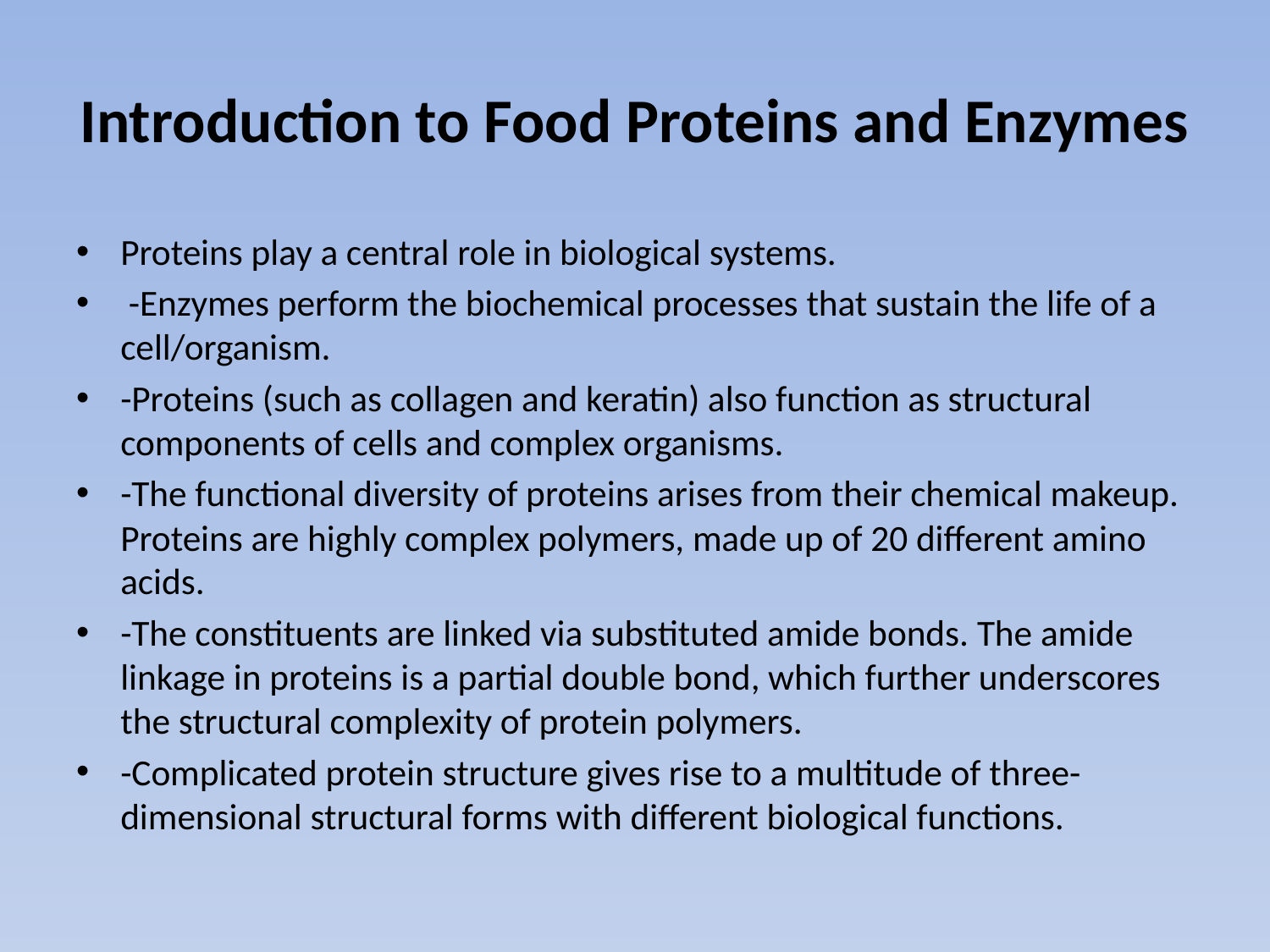

# Introduction to Food Proteins and Enzymes
Proteins play a central role in biological systems.
 -Enzymes perform the biochemical processes that sustain the life of a cell/organism.
-Proteins (such as collagen and keratin) also function as structural components of cells and complex organisms.
-The functional diversity of proteins arises from their chemical makeup. Proteins are highly complex polymers, made up of 20 different amino acids.
-The constituents are linked via substituted amide bonds. The amide linkage in proteins is a partial double bond, which further underscores the structural complexity of protein polymers.
-Complicated protein structure gives rise to a multitude of three-dimensional structural forms with different biological functions.